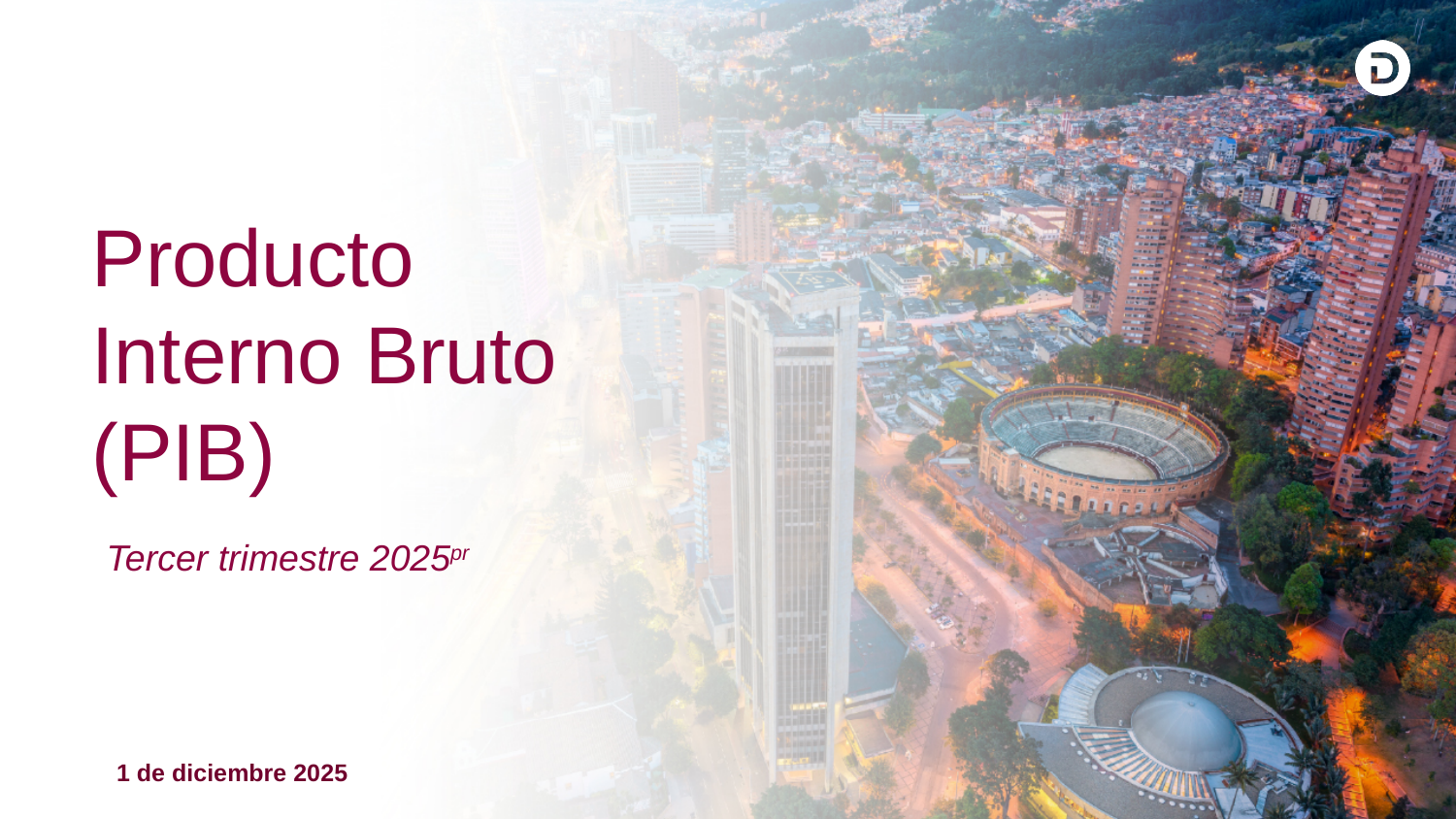

Producto Interno Bruto (PIB)
Tercer trimestre 2025pr

1 de diciembre 2025